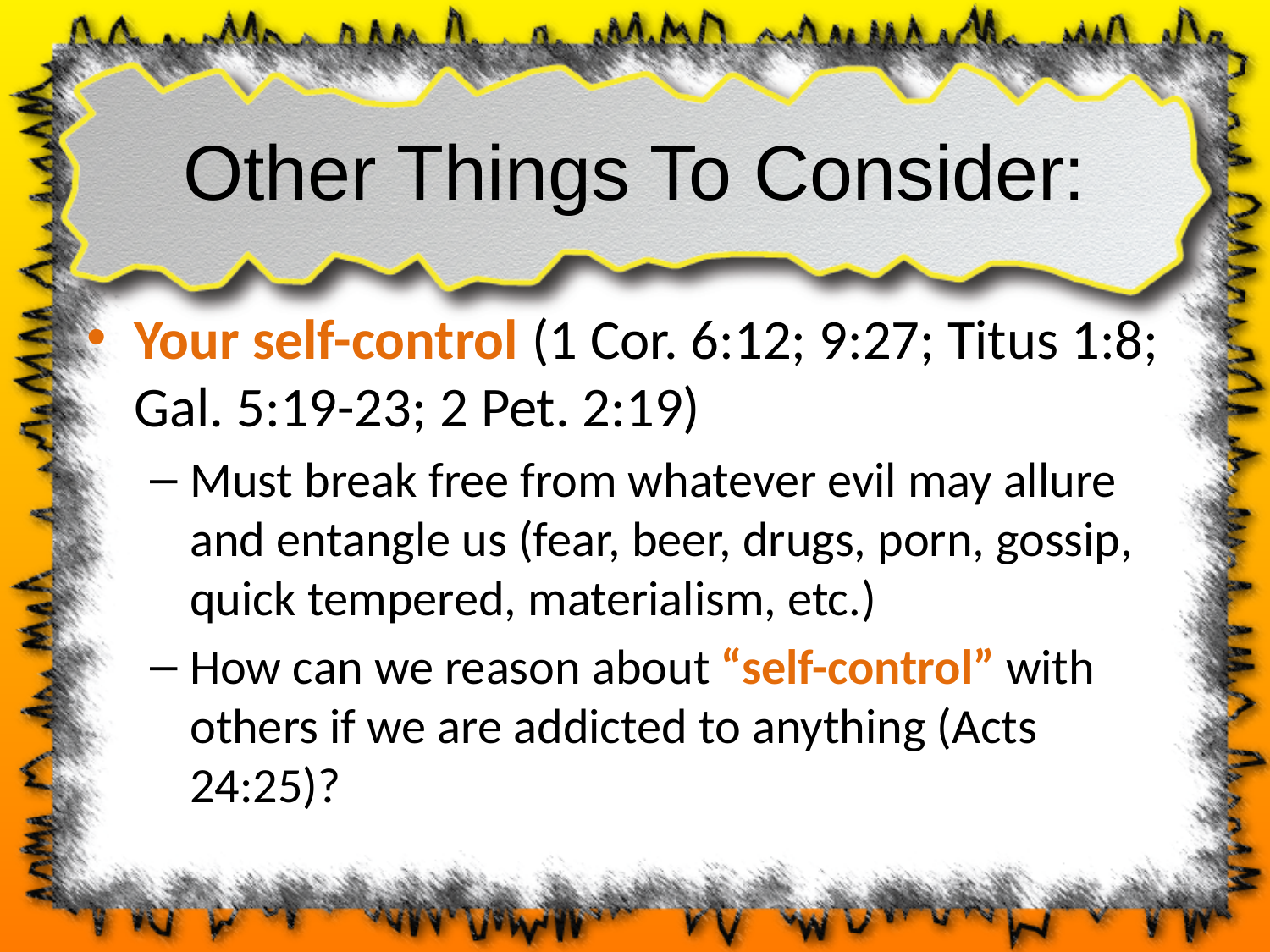

# Other Things To Consider:
Your self-control (1 Cor. 6:12; 9:27; Titus 1:8; Gal. 5:19-23; 2 Pet. 2:19)
Must break free from whatever evil may allure and entangle us (fear, beer, drugs, porn, gossip, quick tempered, materialism, etc.)
How can we reason about “self-control” with others if we are addicted to anything (Acts 24:25)?